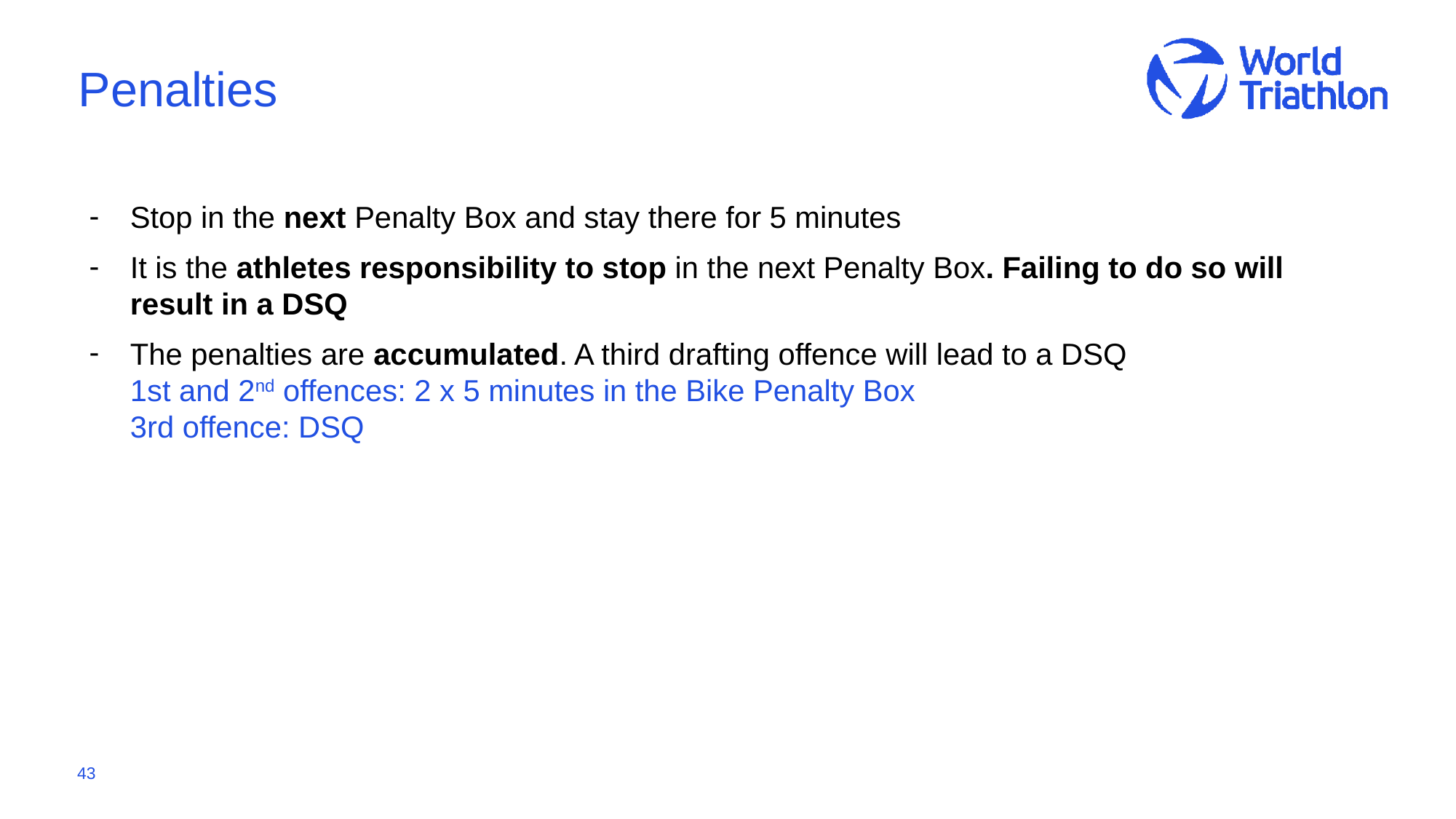

# Penalties
Stop in the next Penalty Box and stay there for 5 minutes
It is the athletes responsibility to stop in the next Penalty Box. Failing to do so will result in a DSQ
The penalties are accumulated. A third drafting offence will lead to a DSQ
1st and 2nd offences: 2 x 5 minutes in the Bike Penalty Box
3rd offence: DSQ
43